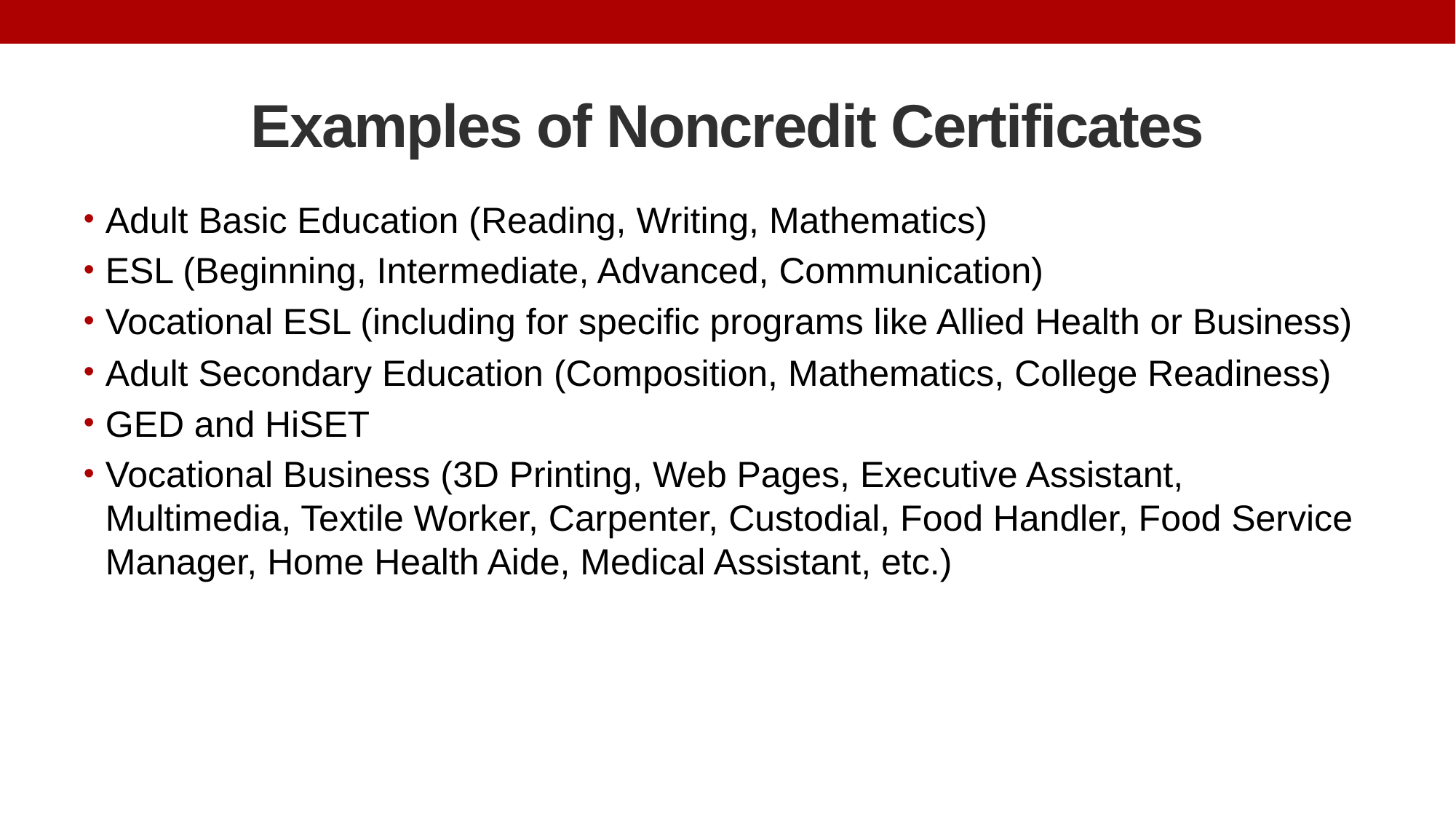

# Examples of Noncredit Certificates
Adult Basic Education (Reading, Writing, Mathematics)
ESL (Beginning, Intermediate, Advanced, Communication)
Vocational ESL (including for specific programs like Allied Health or Business)
Adult Secondary Education (Composition, Mathematics, College Readiness)
GED and HiSET
Vocational Business (3D Printing, Web Pages, Executive Assistant, Multimedia, Textile Worker, Carpenter, Custodial, Food Handler, Food Service Manager, Home Health Aide, Medical Assistant, etc.)